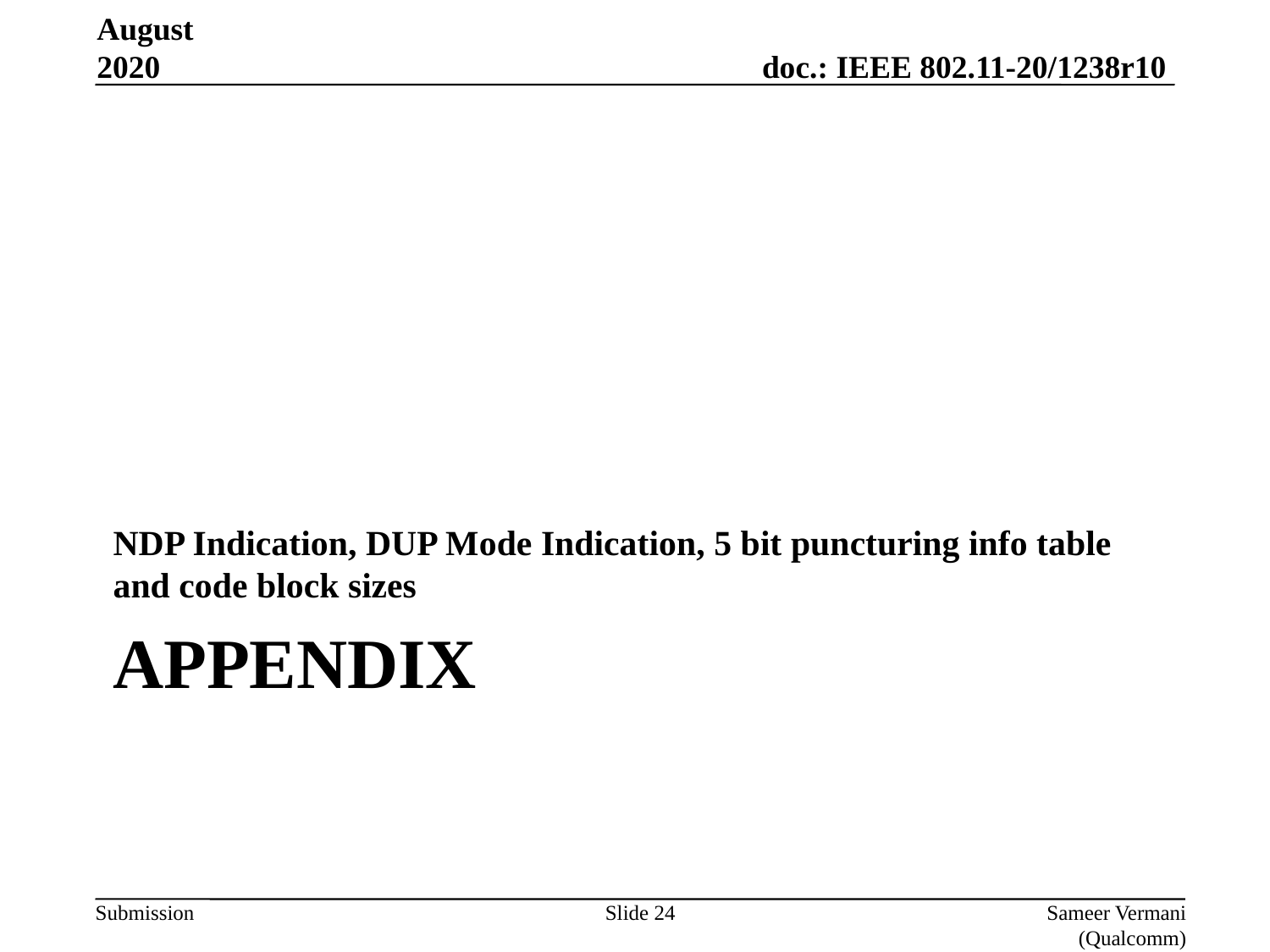

August 2020
NDP Indication, DUP Mode Indication, 5 bit puncturing info table and code block sizes
# appendix
Slide 24
Sameer Vermani (Qualcomm)